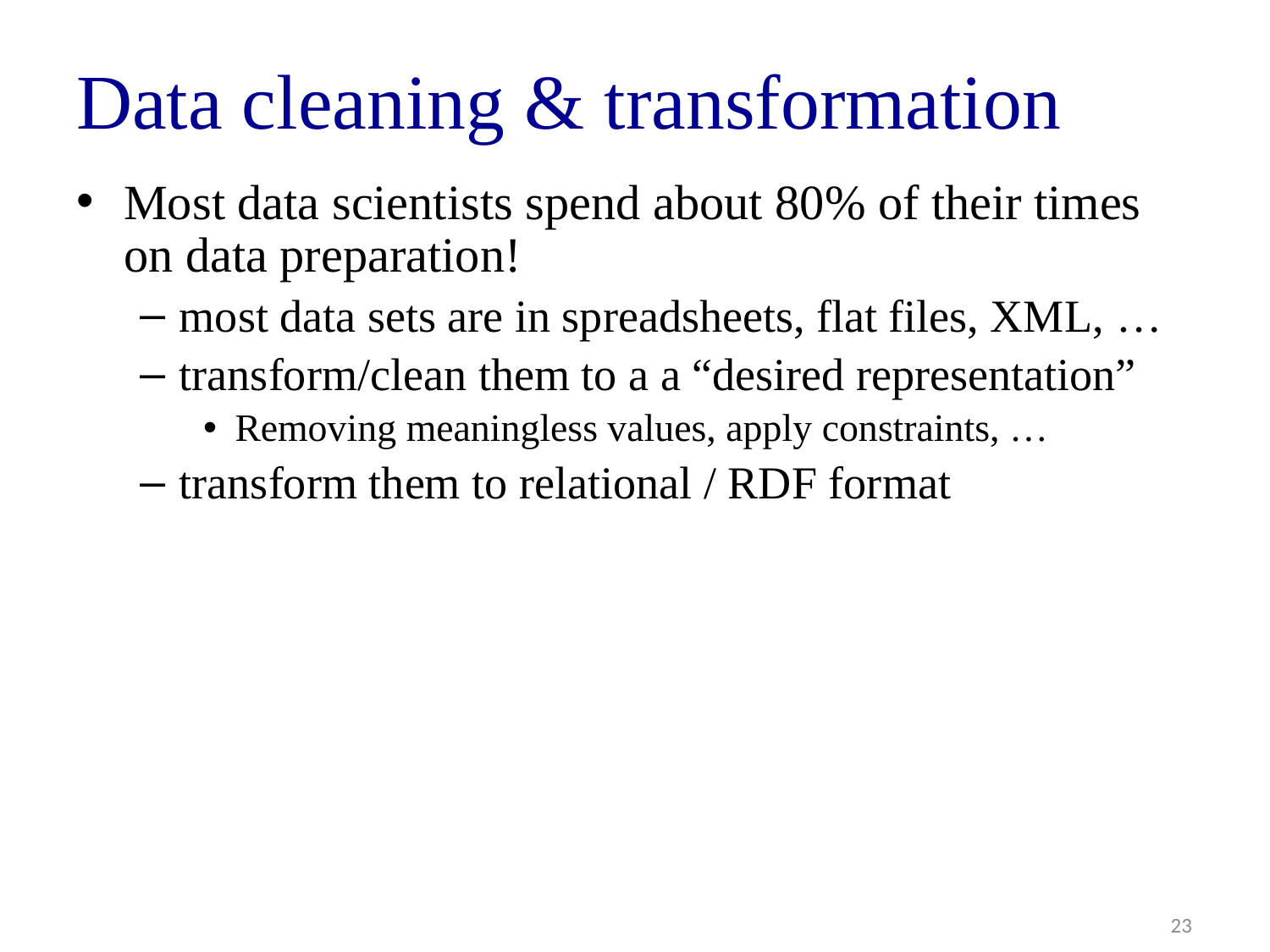

# Data cleaning & transformation
Most data scientists spend about 80% of their times on data preparation!
most data sets are in spreadsheets, flat files, XML, …
transform/clean them to a a “desired representation”
Removing meaningless values, apply constraints, …
transform them to relational / RDF format

23